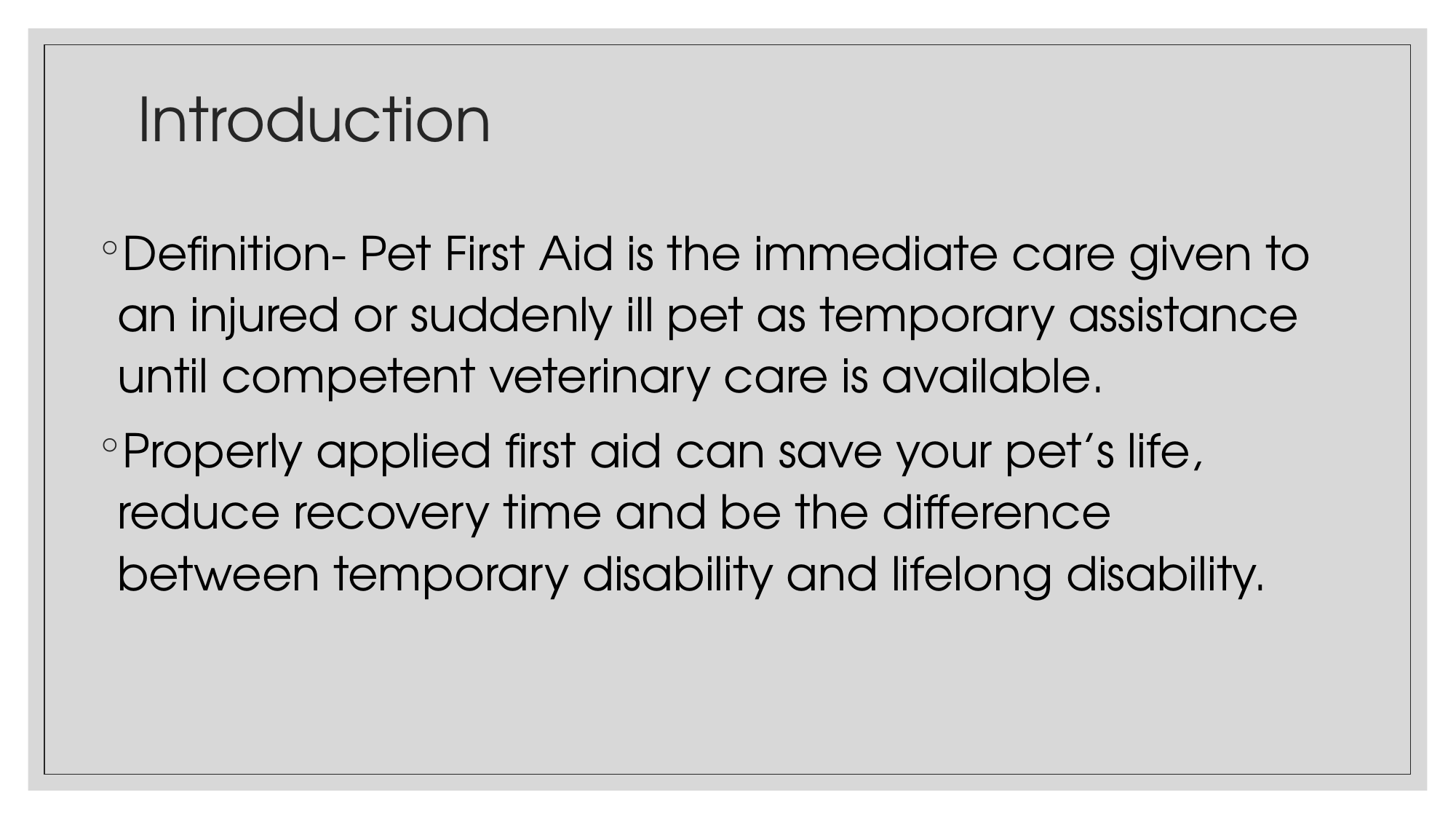

# Introduction
Definition- Pet First Aid is the immediate care given to an injured or suddenly ill pet as temporary assistance until competent veterinary care is available.
Properly applied first aid can save your pet’s life, reduce recovery time and be the difference between temporary disability and lifelong disability.